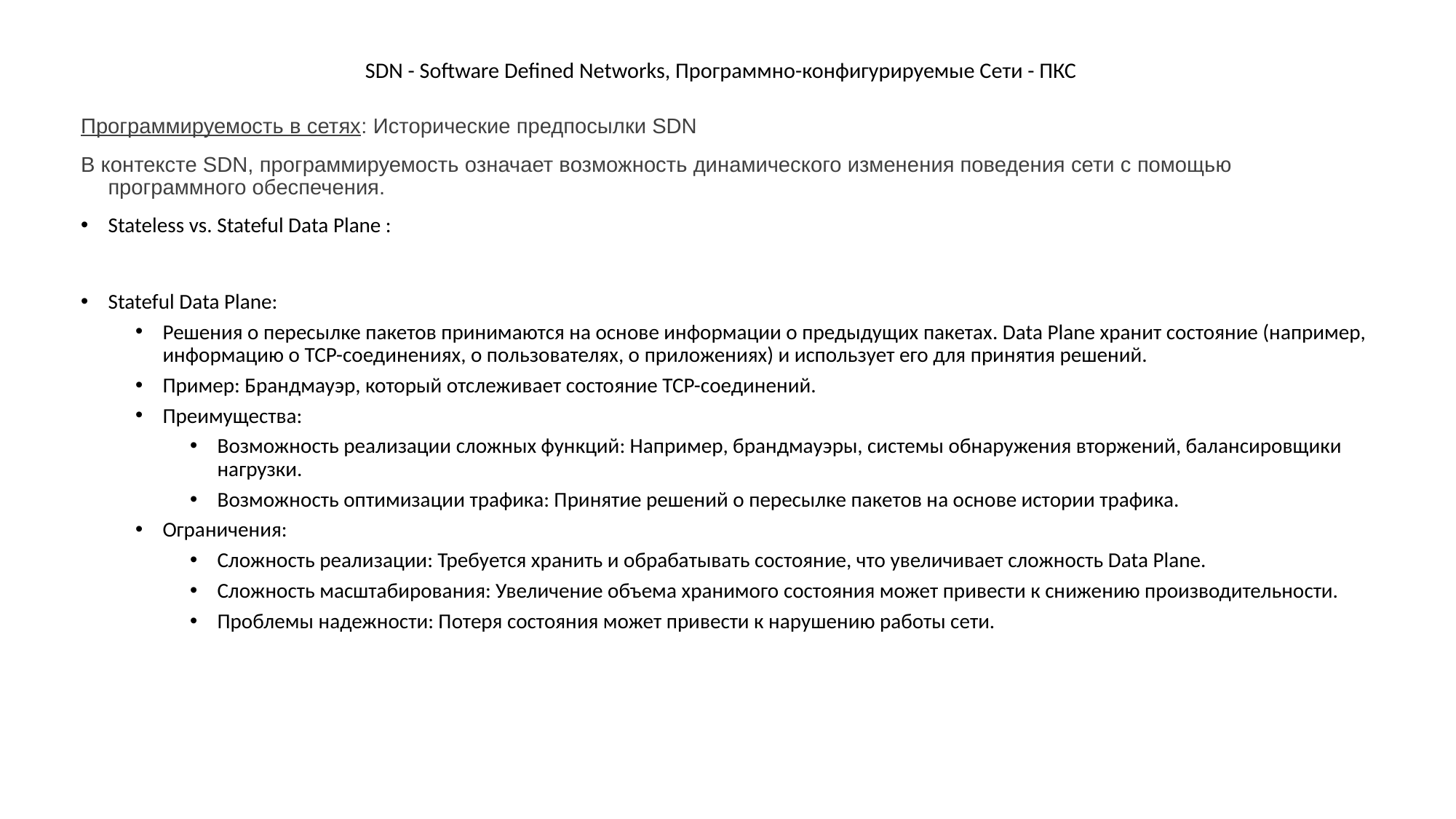

# SDN - Software Defined Networks, Программно-конфигурируемые Сети - ПКС

Программируемость в сетях: Исторические предпосылки SDN
В контексте SDN, программируемость означает возможность динамического изменения поведения сети с помощью программного обеспечения.
Stateless vs. Stateful Data Plane :

Stateful Data Plane:
Решения о пересылке пакетов принимаются на основе информации о предыдущих пакетах. Data Plane хранит состояние (например, информацию о TCP-соединениях, о пользователях, о приложениях) и использует его для принятия решений.
Пример: Брандмауэр, который отслеживает состояние TCP-соединений.
Преимущества:
Возможность реализации сложных функций: Например, брандмауэры, системы обнаружения вторжений, балансировщики нагрузки.
Возможность оптимизации трафика: Принятие решений о пересылке пакетов на основе истории трафика.
Ограничения:
Сложность реализации: Требуется хранить и обрабатывать состояние, что увеличивает сложность Data Plane.
Сложность масштабирования: Увеличение объема хранимого состояния может привести к снижению производительности.
Проблемы надежности: Потеря состояния может привести к нарушению работы сети.